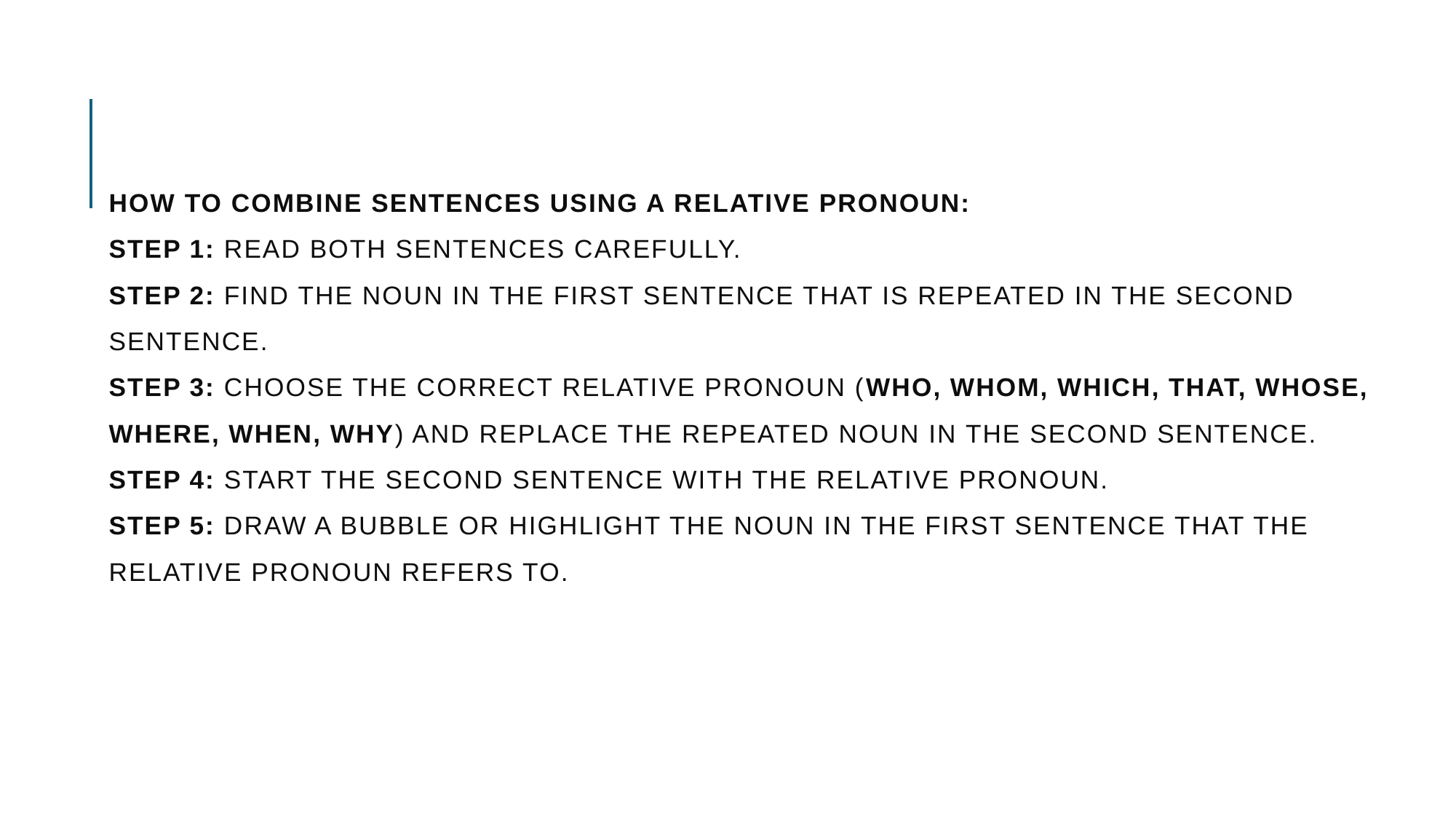

# How to combine sentences using a relative pronoun: Step 1: Read both sentences carefully. Step 2: Find the noun in the first sentence that is repeated in the second sentence. Step 3: Choose the correct relative pronoun (who, whom, which, that, whose, where, when, why) and replace the repeated noun in the second sentence. Step 4: Start the second sentence with the relative pronoun. Step 5: Draw a bubble or highlight the noun in the first sentence that the relative pronoun refers to.